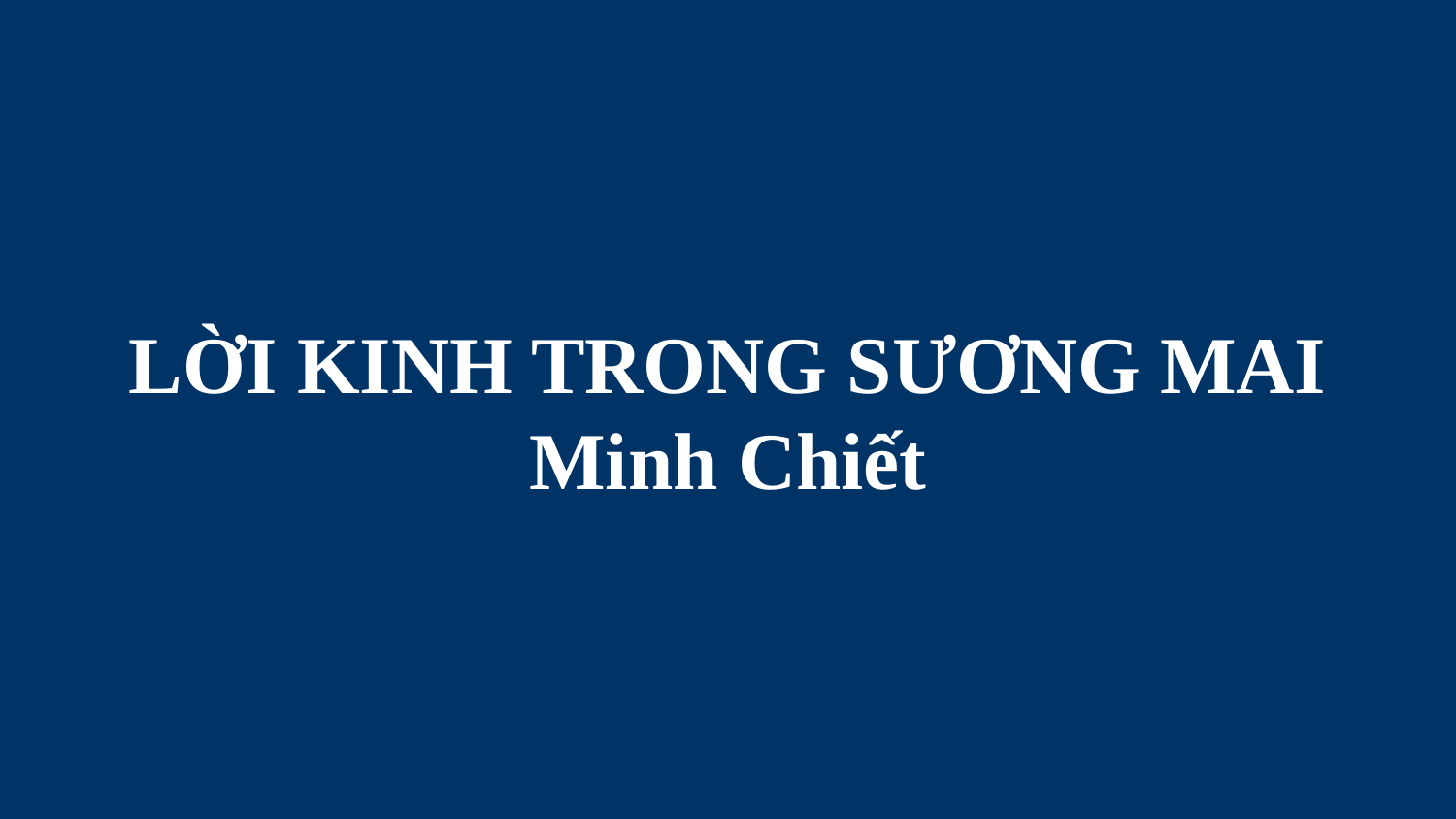

# LỜI KINH TRONG SƯƠNG MAI Minh Chiết